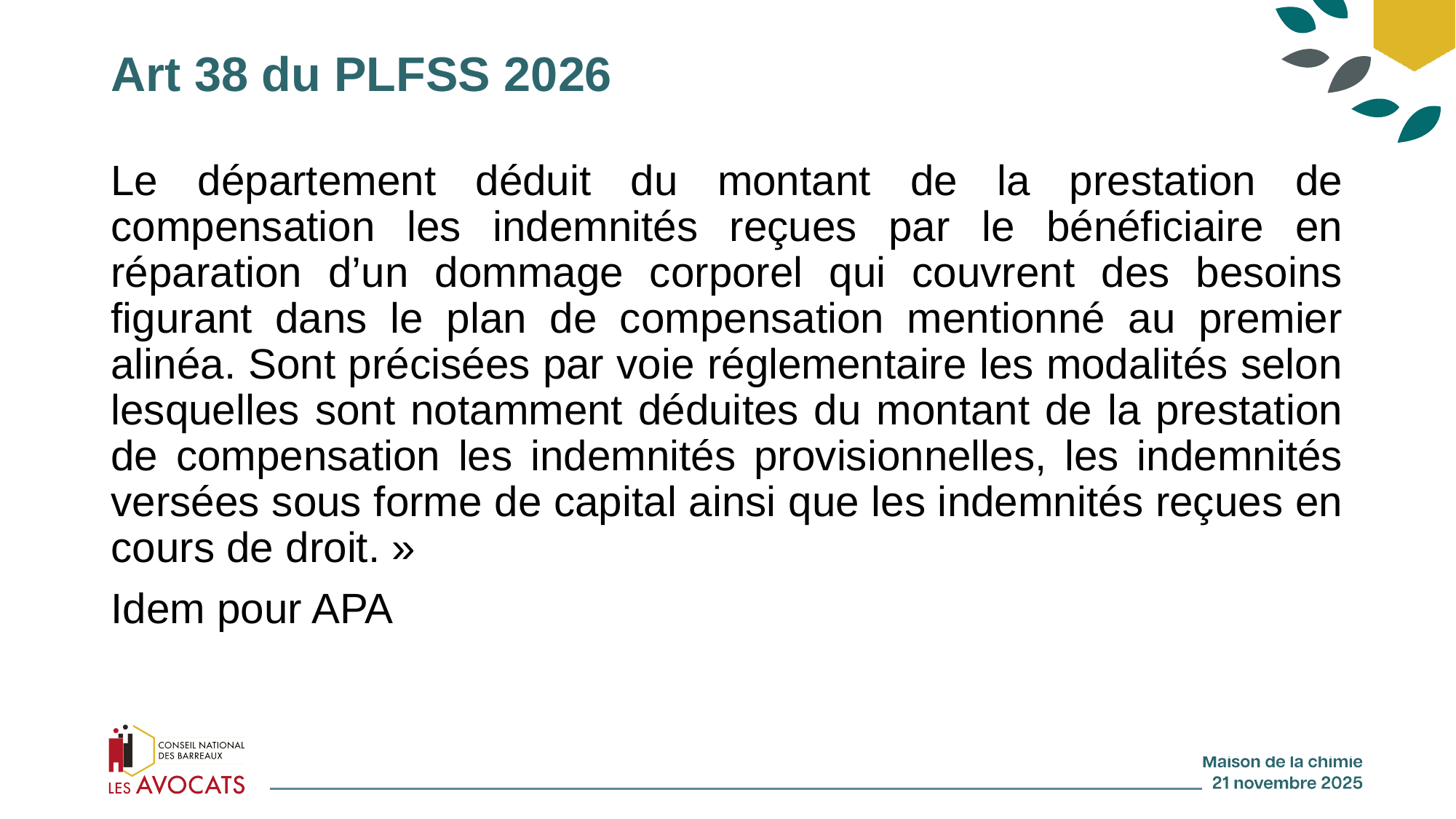

# Art 38 du PLFSS 2026
Le département déduit du montant de la prestation de compensation les indemnités reçues par le bénéficiaire en réparation d’un dommage corporel qui couvrent des besoins figurant dans le plan de compensation mentionné au premier alinéa. Sont précisées par voie réglementaire les modalités selon lesquelles sont notamment déduites du montant de la prestation de compensation les indemnités provisionnelles, les indemnités versées sous forme de capital ainsi que les indemnités reçues en cours de droit. »
Idem pour APA